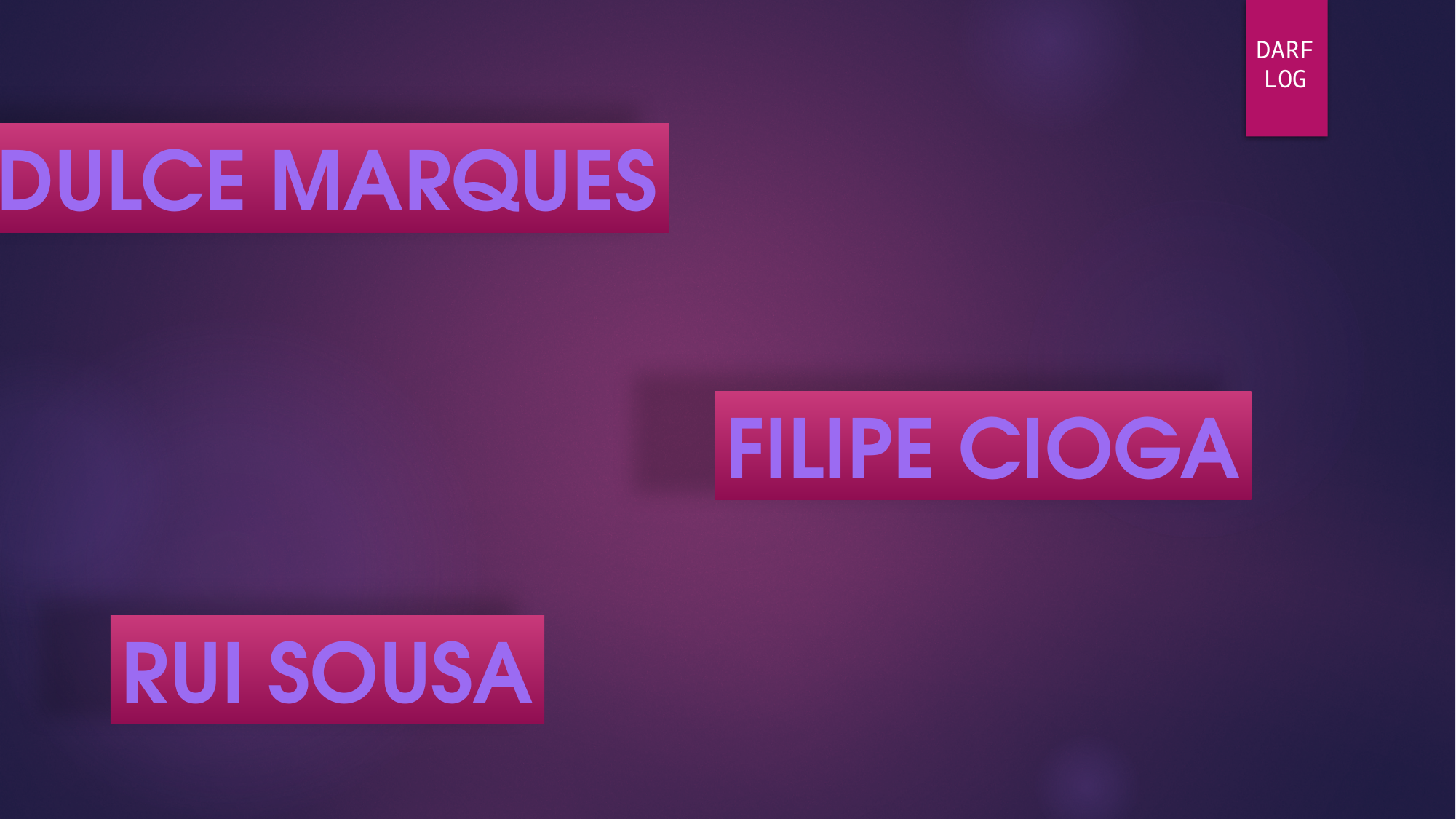

DARF
LOG
DULCE MARQUES
FILIPE CIOGA
RUI SOUSA